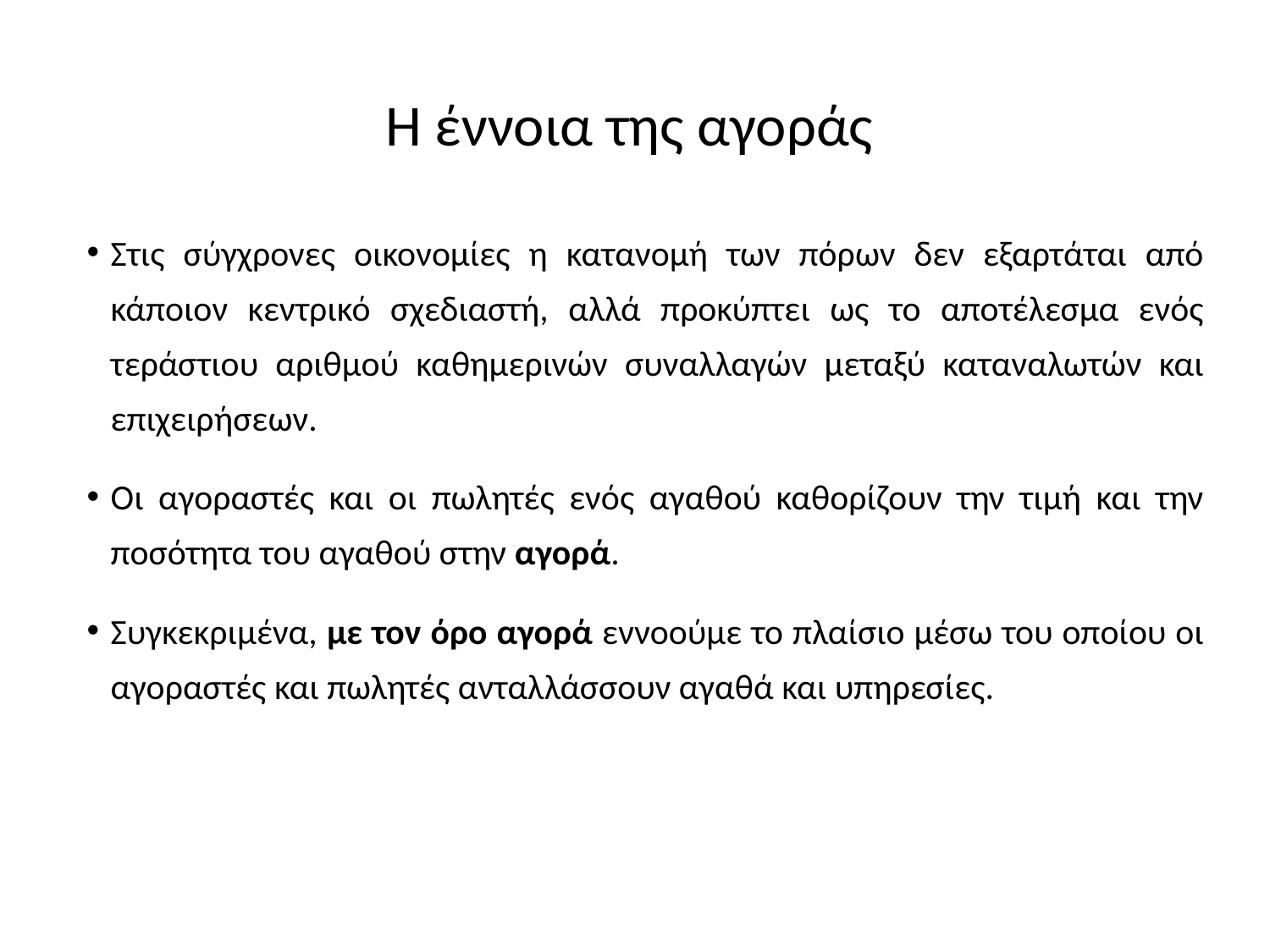

Η έννοια της αγοράς
Στις σύγχρονες οικονομίες η κατανομή των πόρων δεν εξαρτάται από κάποιον κεντρικό σχεδιαστή, αλλά προκύπτει ως το αποτέλεσμα ενός τεράστιου αριθμού καθημερινών συναλλαγών μεταξύ καταναλωτών και επιχειρήσεων.
Οι αγοραστές και οι πωλητές ενός αγαθού καθορίζουν την τιμή και την ποσότητα του αγαθού στην αγορά.
Συγκεκριμένα, με τον όρο αγορά εννοούμε το πλαίσιο μέσω του οποίου οι αγοραστές και πωλητές ανταλλάσσουν αγαθά και υπηρεσίες.